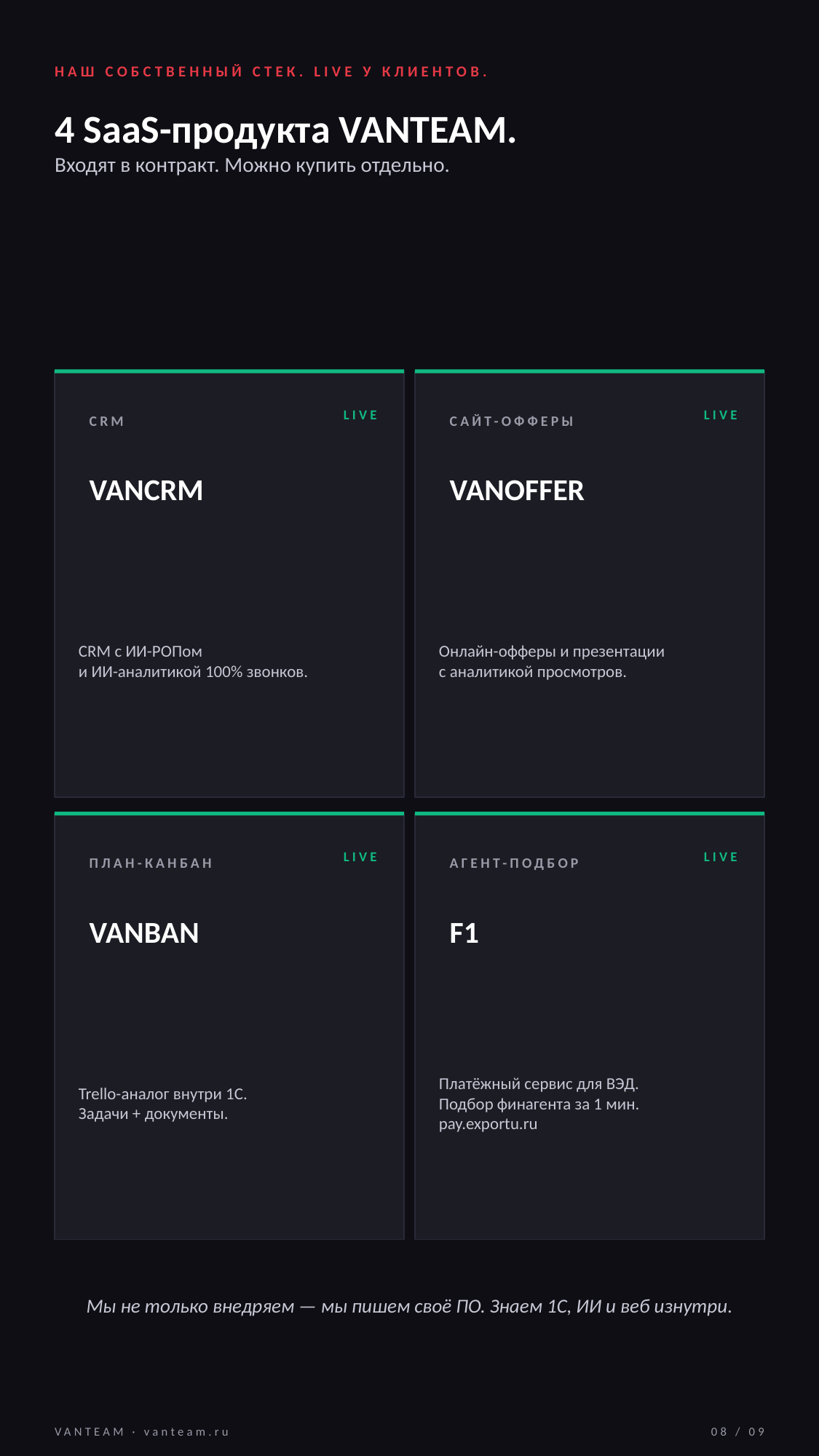

НАШ СОБСТВЕННЫЙ СТЕК. LIVE У КЛИЕНТОВ.
4 SaaS-продукта VANTEAM.
Входят в контракт. Можно купить отдельно.

LIVE
LIVE
CRM
САЙТ-ОФФЕРЫ
VANCRM
VANOFFER
CRM с ИИ-РОПом
и ИИ-аналитикой 100% звонков.
Онлайн-офферы и презентации
с аналитикой просмотров.

LIVE
LIVE
ПЛАН-КАНБАН
АГЕНТ-ПОДБОР
VANBAN
F1
Trello-аналог внутри 1С.
Задачи + документы.
Платёжный сервис для ВЭД.
Подбор финагента за 1 мин.
pay.exportu.ru
Мы не только внедряем — мы пишем своё ПО. Знаем 1С, ИИ и веб изнутри.
VANTEAM · vanteam.ru
08 / 09